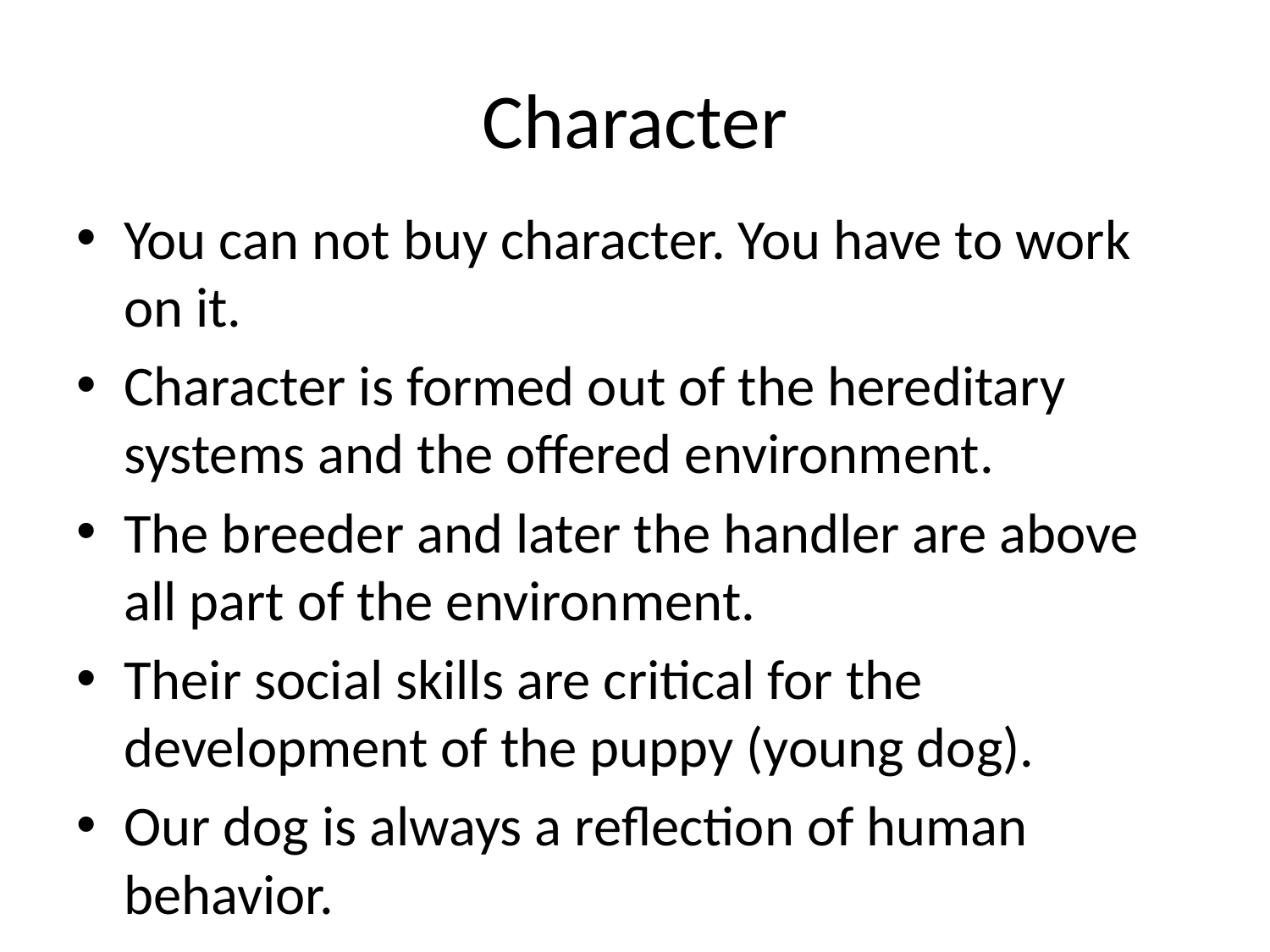

# Character
You can not buy character. You have to work on it.
Character is formed out of the hereditary systems and the offered environment.
The breeder and later the handler are above all part of the environment.
Their social skills are critical for the development of the puppy (young dog).
Our dog is always a reflection of human behavior.